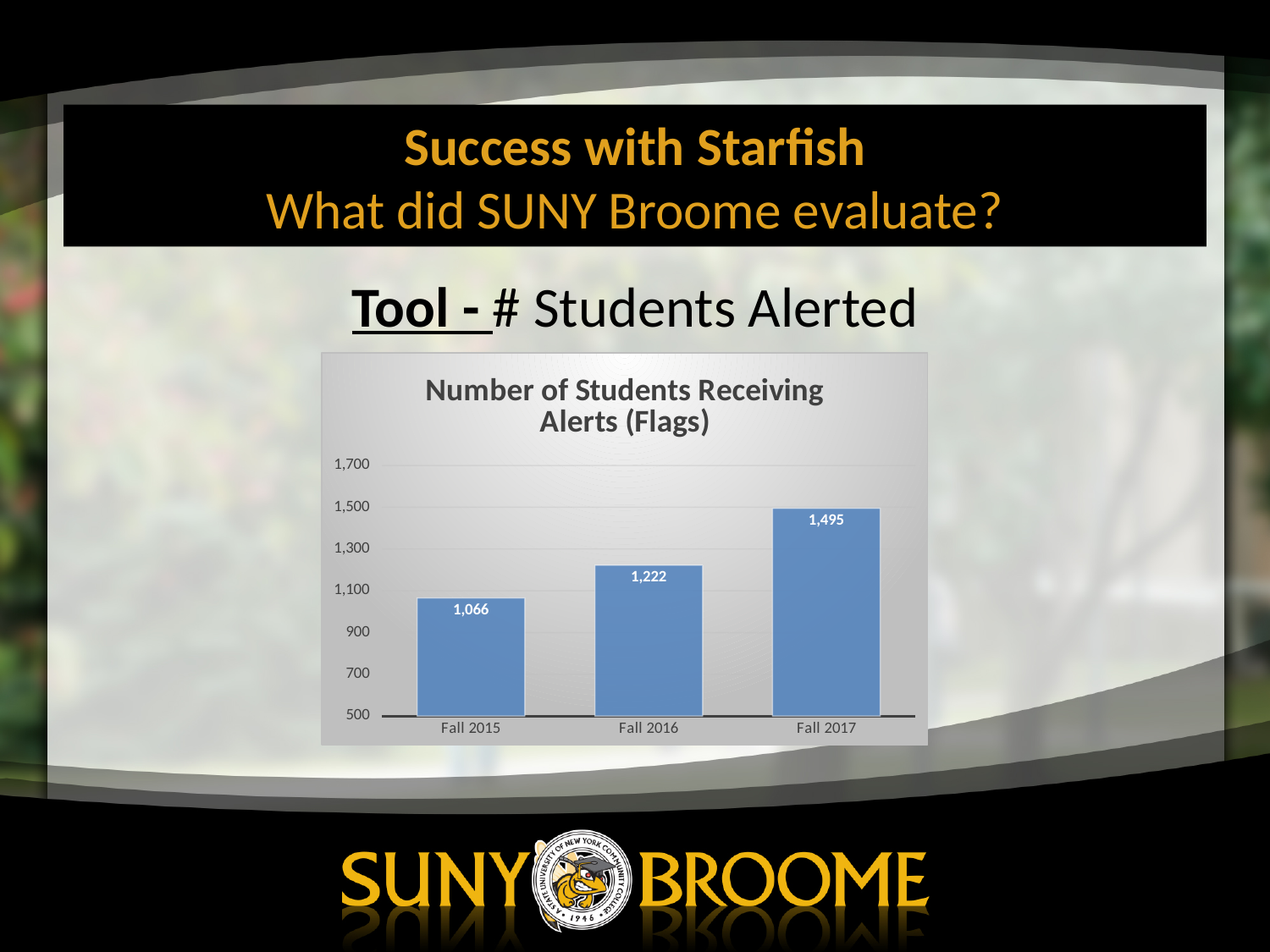

# Success with Starfish What did SUNY Broome evaluate?
Tool - # Students Alerted

### Chart: Number of Students Receiving Alerts (Flags)

| Category |  |
|---|---|
| Fall 2015 | 1066.0 |
| Fall 2016 | 1222.0 |
| Fall 2017 | 1495.0 |